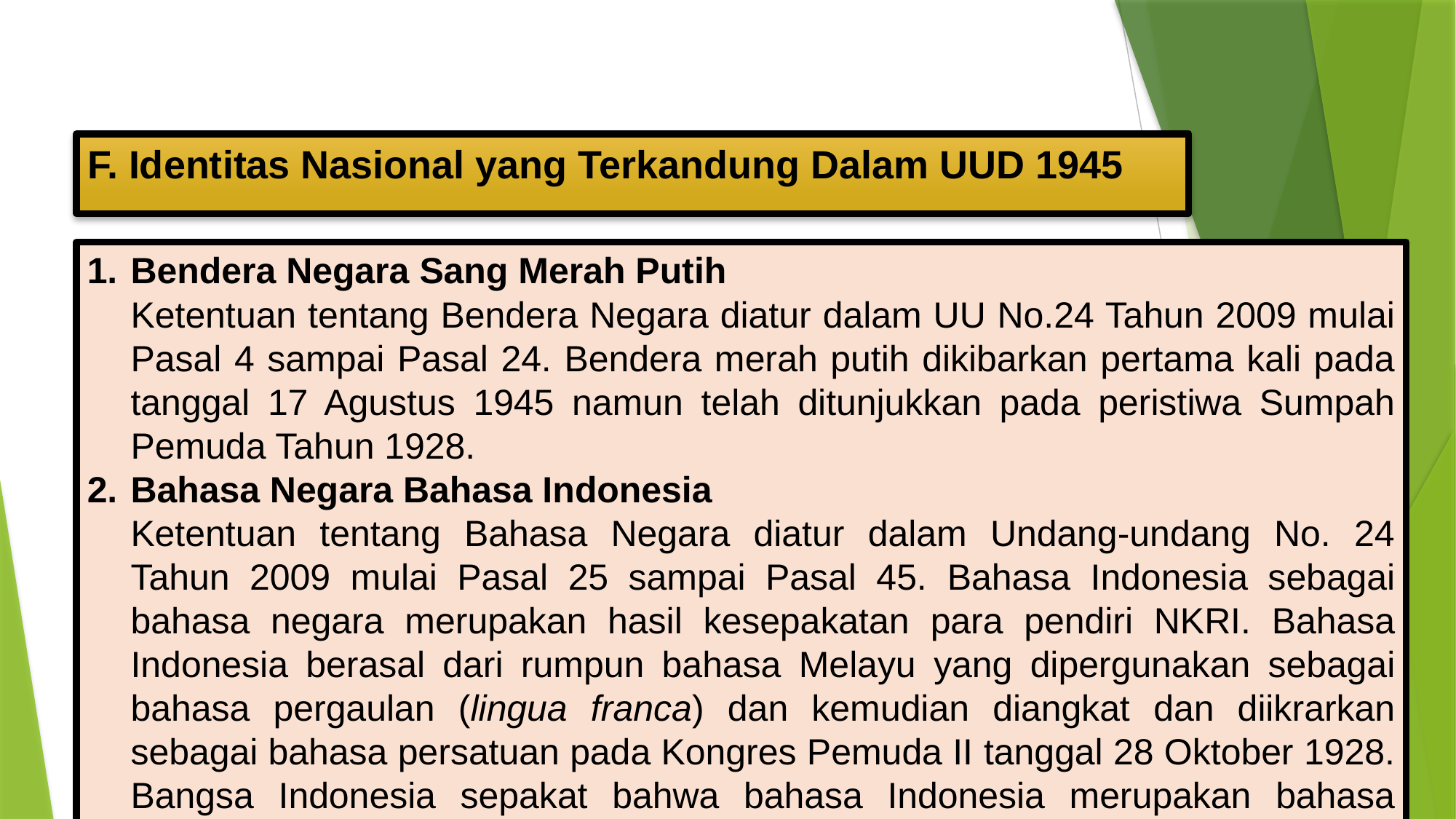

# F. Identitas Nasional yang Terkandung Dalam UUD 1945
Bendera Negara Sang Merah Putih
Ketentuan tentang Bendera Negara diatur dalam UU No.24 Tahun 2009 mulai Pasal 4 sampai Pasal 24. Bendera merah putih dikibarkan pertama kali pada tanggal 17 Agustus 1945 namun telah ditunjukkan pada peristiwa Sumpah Pemuda Tahun 1928.
Bahasa Negara Bahasa Indonesia
Ketentuan tentang Bahasa Negara diatur dalam Undang-undang No. 24 Tahun 2009 mulai Pasal 25 sampai Pasal 45. Bahasa Indonesia sebagai bahasa negara merupakan hasil kesepakatan para pendiri NKRI. Bahasa Indonesia berasal dari rumpun bahasa Melayu yang dipergunakan sebagai bahasa pergaulan (lingua franca) dan kemudian diangkat dan diikrarkan sebagai bahasa persatuan pada Kongres Pemuda II tanggal 28 Oktober 1928. Bangsa Indonesia sepakat bahwa bahasa Indonesia merupakan bahasa nasional sekaligus sebagai jati diri dan identitas nasional Indonesia.